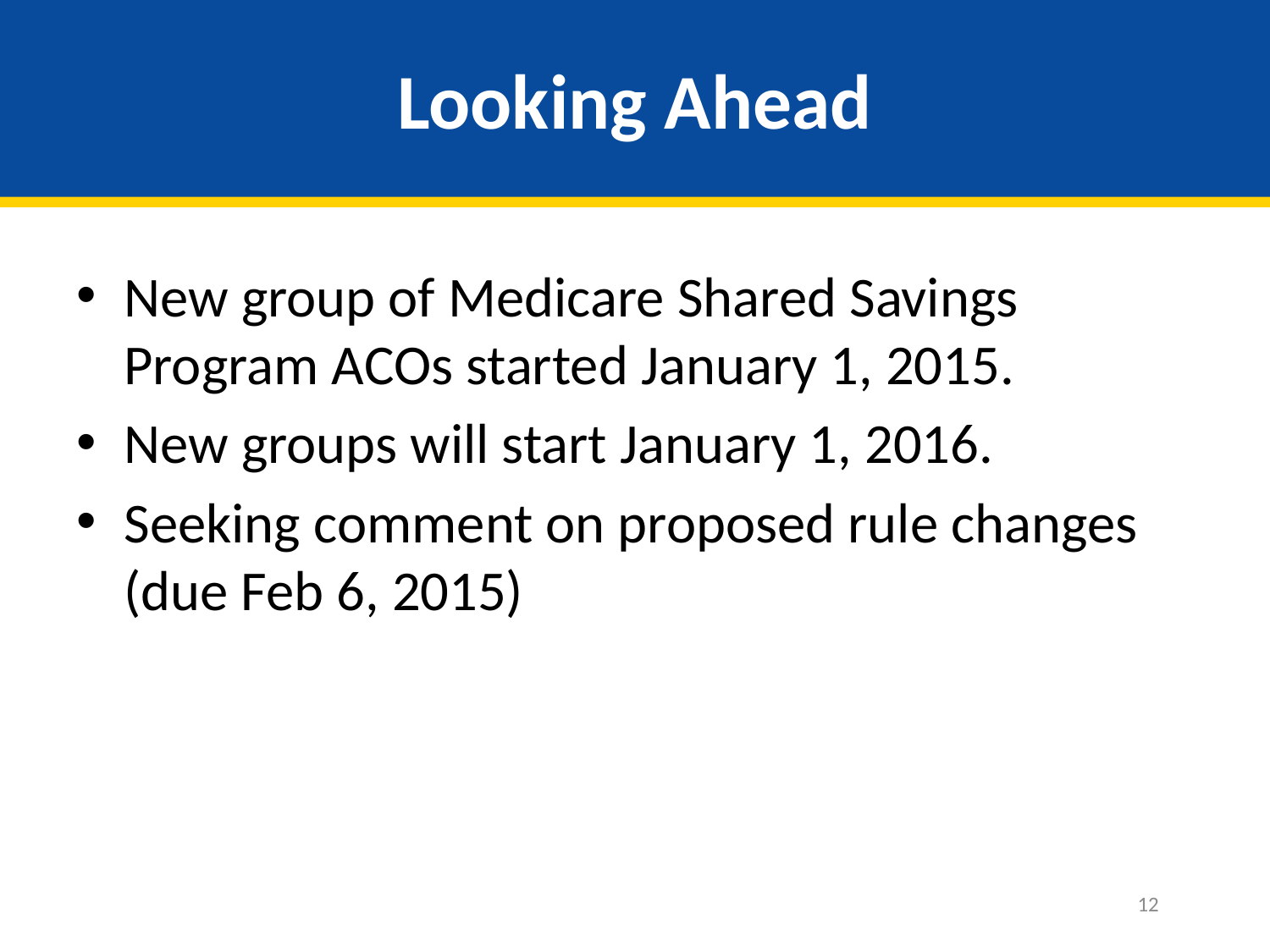

# Looking Ahead
New group of Medicare Shared Savings Program ACOs started January 1, 2015.
New groups will start January 1, 2016.
Seeking comment on proposed rule changes (due Feb 6, 2015)
12